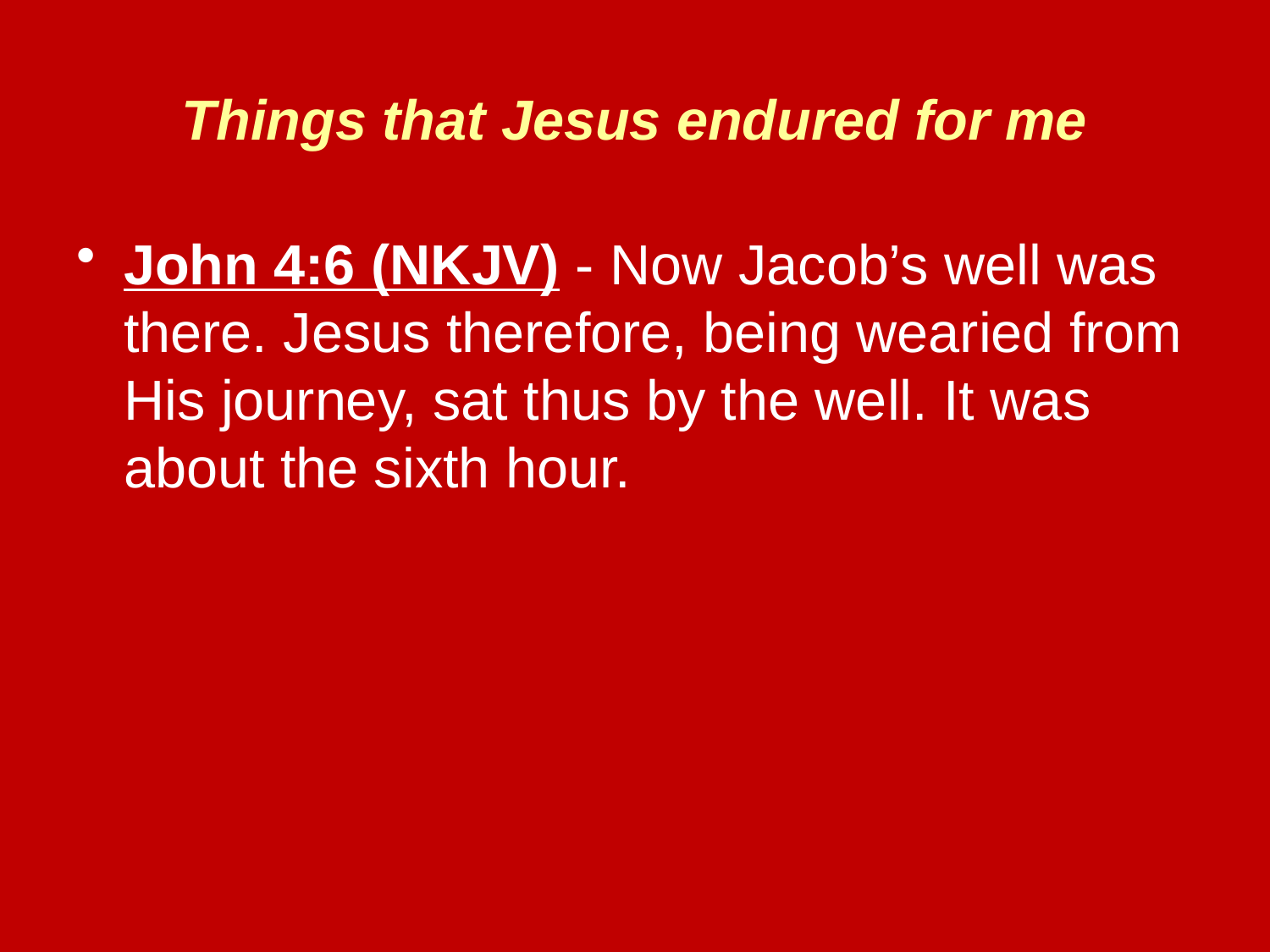

# Things that Jesus endured for me
John 4:6 (NKJV) - Now Jacob’s well was there. Jesus therefore, being wearied from His journey, sat thus by the well. It was about the sixth hour.